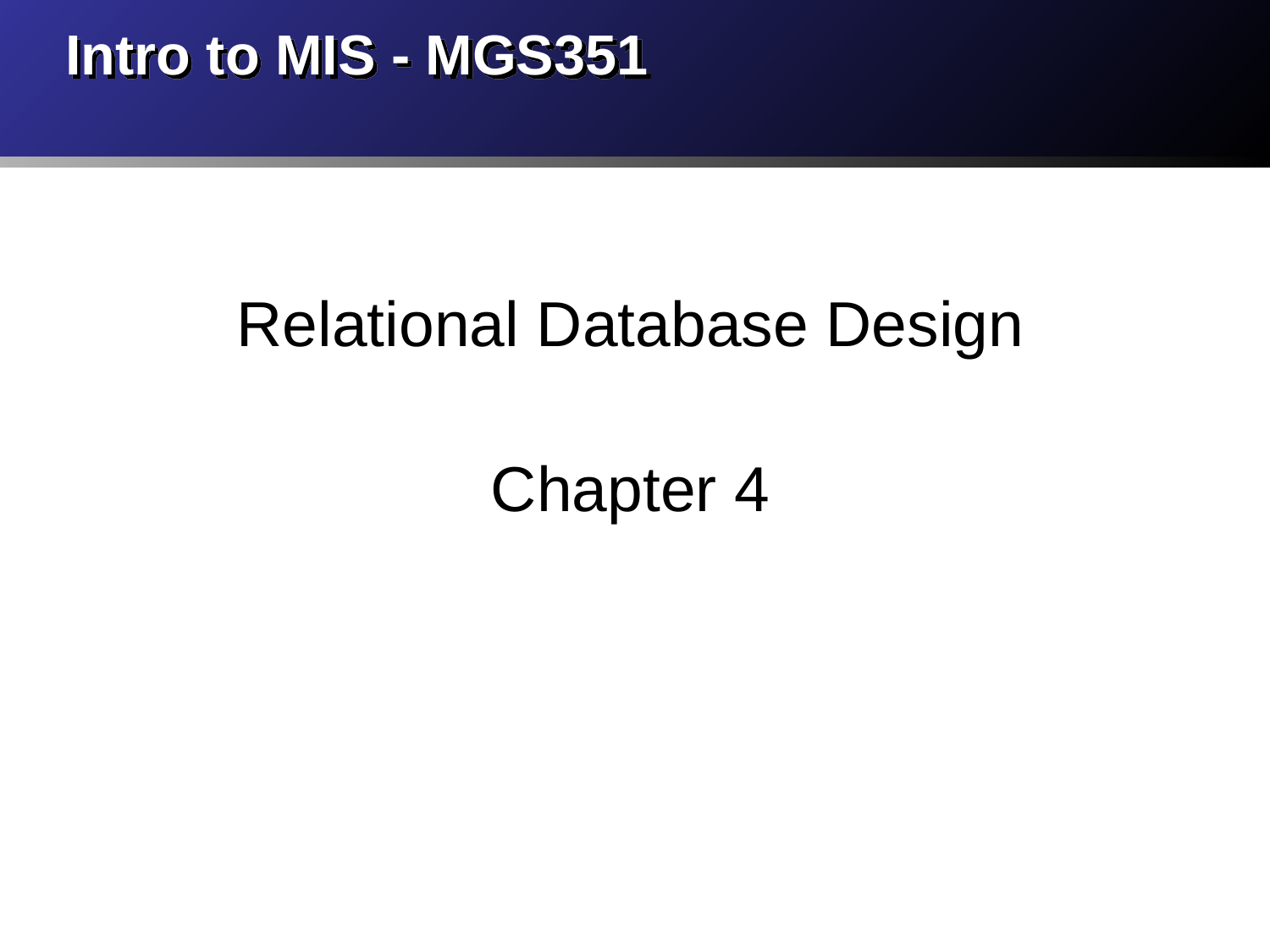

# Intro to MIS - MGS351

Relational Database Design

Chapter 4